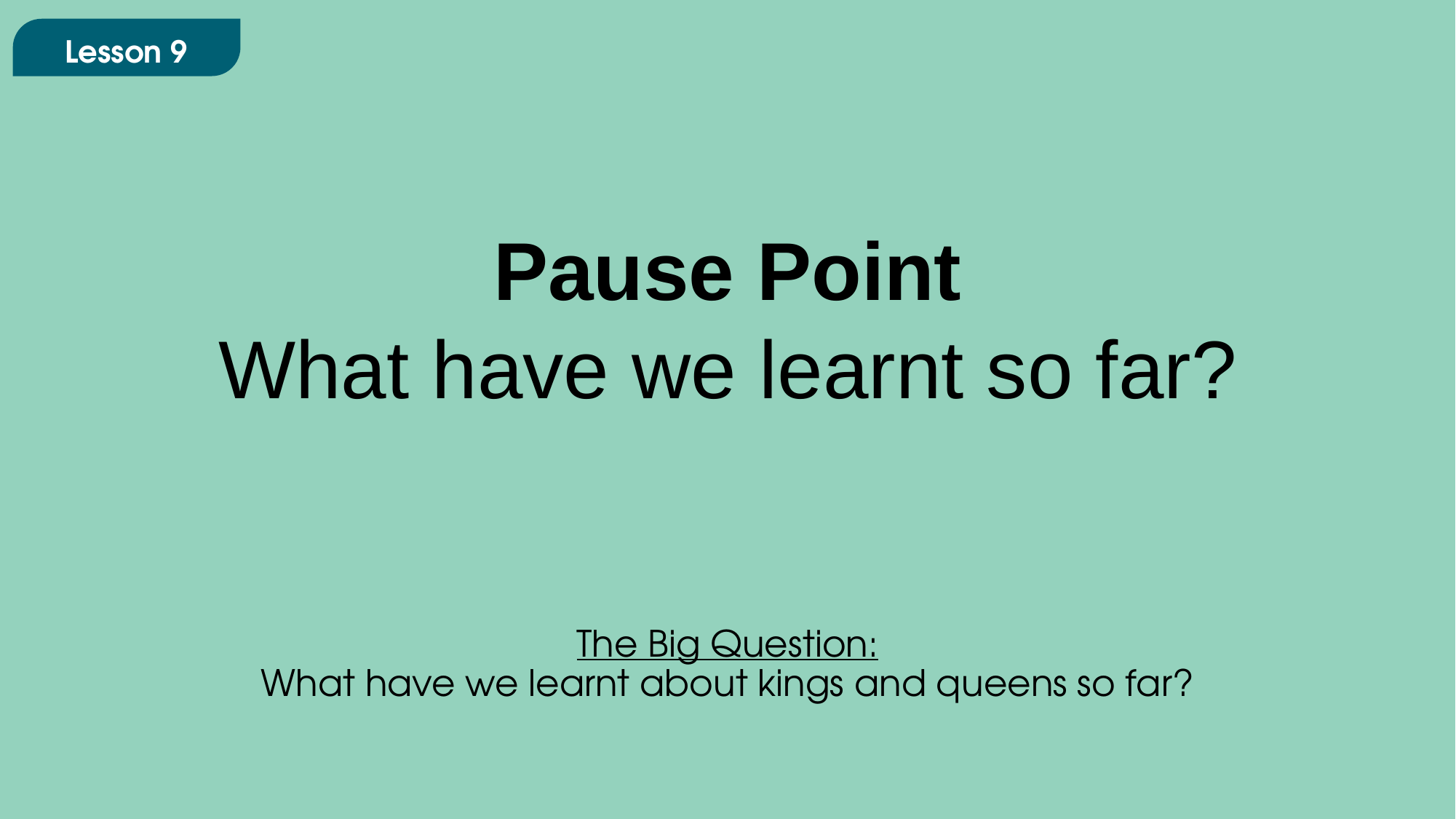

Lesson 9

Pause Point
What have we learnt so far?
The Big Question:
What have we learnt about kings and queens so far?